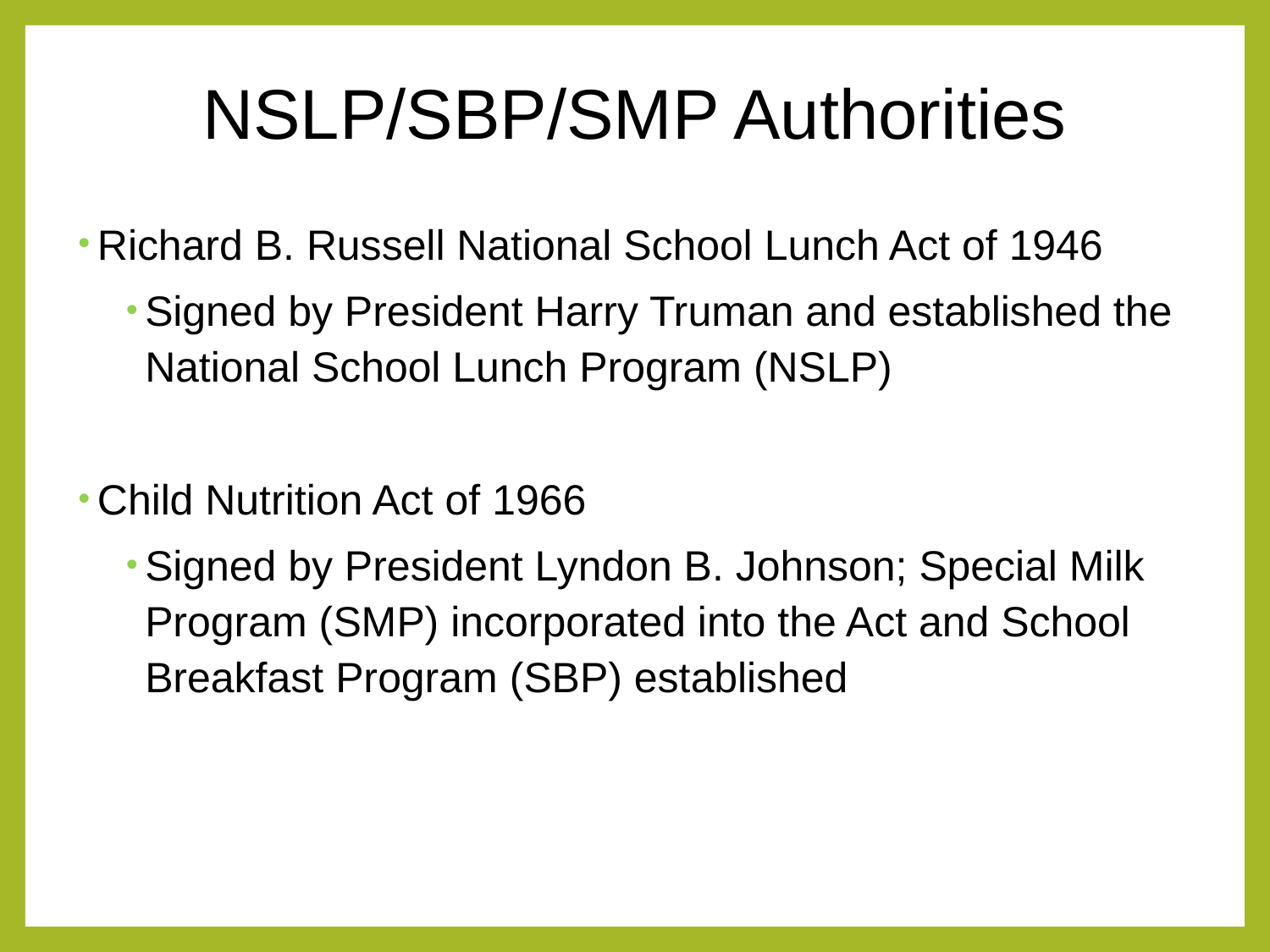

# NSLP/SBP/SMP Authorities
Richard B. Russell National School Lunch Act of 1946
Signed by President Harry Truman and established the National School Lunch Program (NSLP)

Child Nutrition Act of 1966
Signed by President Lyndon B. Johnson; Special Milk Program (SMP) incorporated into the Act and School Breakfast Program (SBP) established